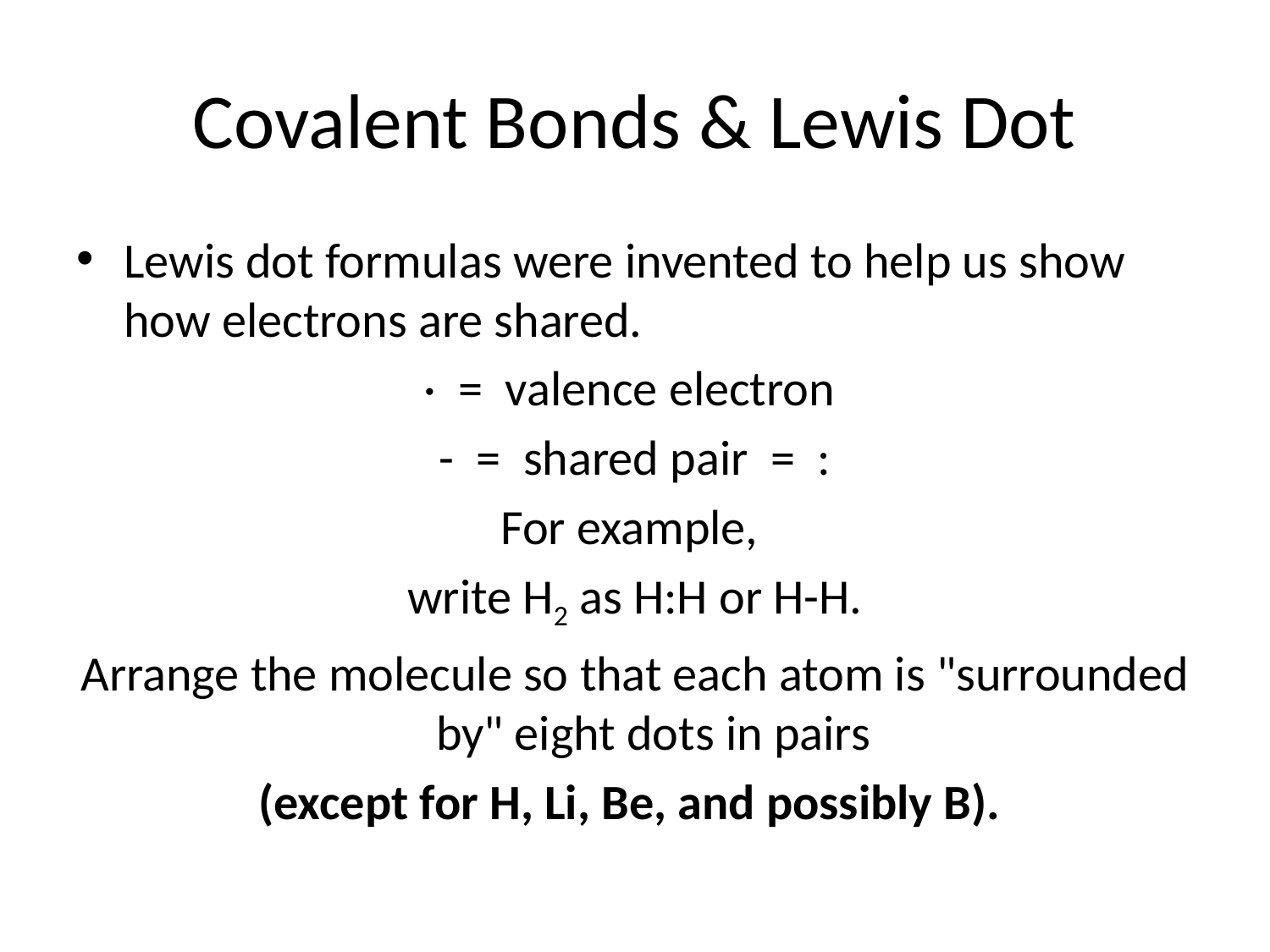

# Covalent Bonds & Lewis Dot
Lewis dot formulas were invented to help us show how electrons are shared.
·  =  valence electron
-  =  shared pair  =  :
For example,
write H2 as H:H or H-H.
Arrange the molecule so that each atom is "surrounded by" eight dots in pairs
(except for H, Li, Be, and possibly B).